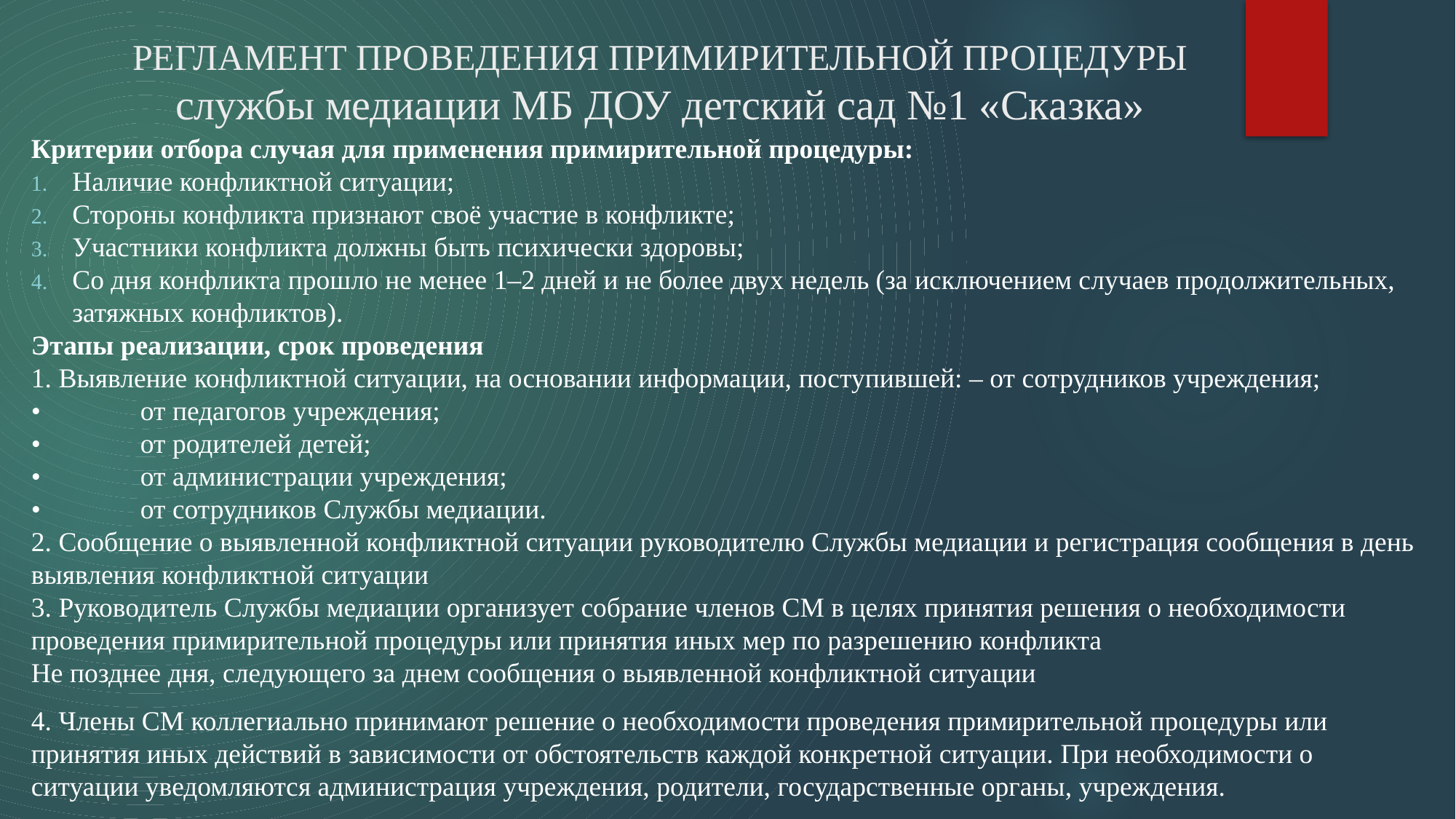

# РЕГЛАМЕНТ ПРОВЕДЕНИЯ ПРИМИРИТЕЛЬНОЙ ПРОЦЕДУРЫ службы медиации МБ ДОУ детский сад №1 «Сказка»
Критерии отбора случая для применения примирительной процедуры:
Наличие конфликтной ситуации;
Стороны конфликта признают своё участие в конфликте;
Участники конфликта должны быть психически здоровы;
Со дня конфликта прошло не менее 1–2 дней и не более двух недель (за исключением случаев продолжительных, затяжных конфликтов).
Этапы реализации, срок проведения
1. Выявление конфликтной ситуации, на основании информации, поступившей: – от сотрудников учреждения;
•	от педагогов учреждения;
•	от родителей детей;
•	от администрации учреждения;
•	от сотрудников Службы медиации.
2. Сообщение о выявленной конфликтной ситуации руководителю Службы медиации и регистрация сообщения в день выявления конфликтной ситуации
3. Руководитель Службы медиации организует собрание членов СМ в целях принятия решения о необходимости проведения примирительной процедуры или принятия иных мер по разрешению конфликта
Не позднее дня, следующего за днем сообщения о выявленной конфликтной ситуации
4. Члены СМ коллегиально принимают решение о необходимости проведения примирительной процедуры или принятия иных действий в зависимости от обстоятельств каждой конкретной ситуации. При необходимости о ситуации уведомляются администрация учреждения, родители, государственные органы, учреждения.